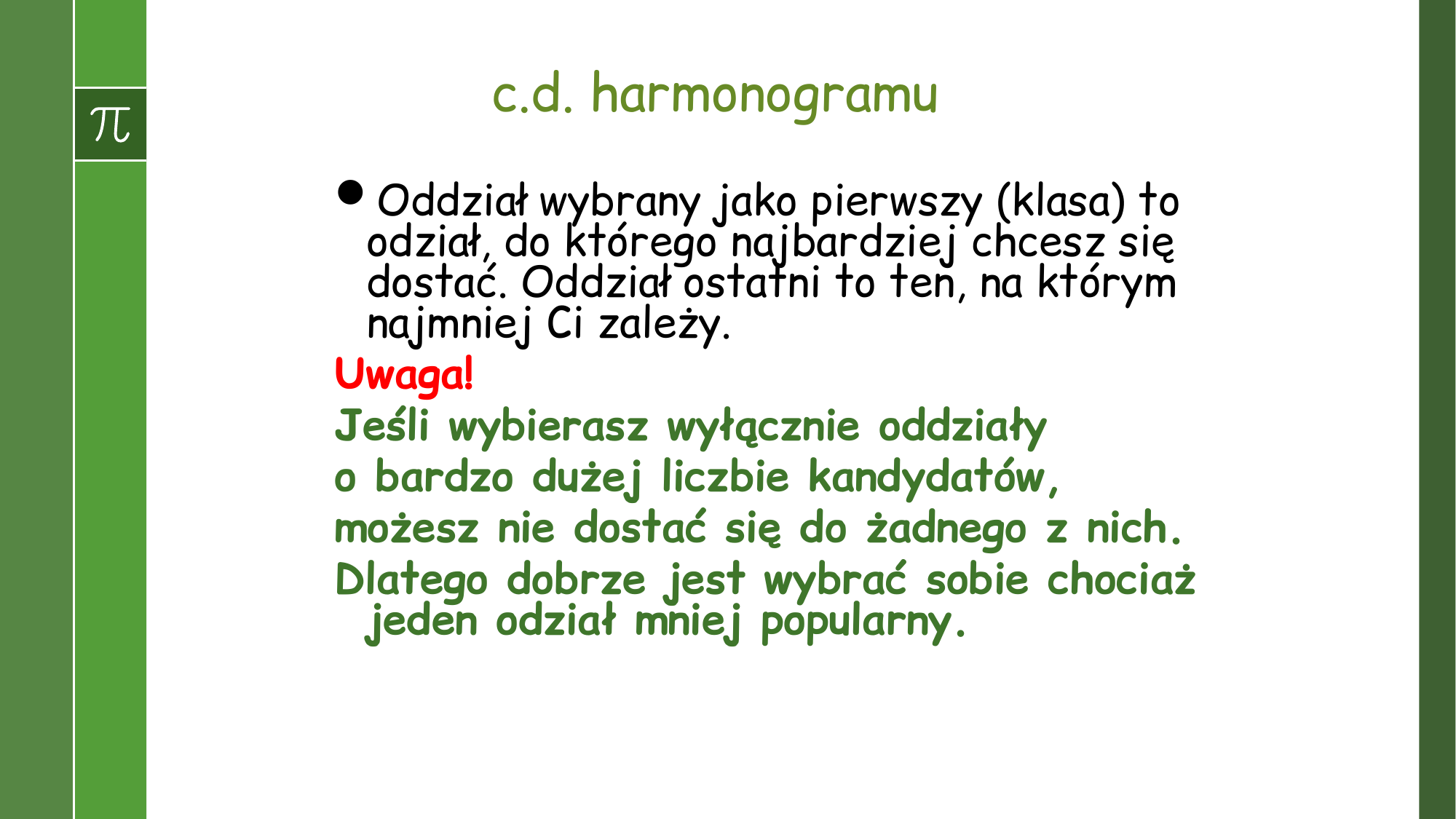

# c.d. harmonogramu
Oddział wybrany jako pierwszy (klasa) to odział, do którego najbardziej chcesz się dostać. Oddział ostatni to ten, na którym najmniej Ci zależy.
Uwaga!
Jeśli wybierasz wyłącznie oddziały
o bardzo dużej liczbie kandydatów,
możesz nie dostać się do żadnego z nich.
Dlatego dobrze jest wybrać sobie chociaż jeden odział mniej popularny.